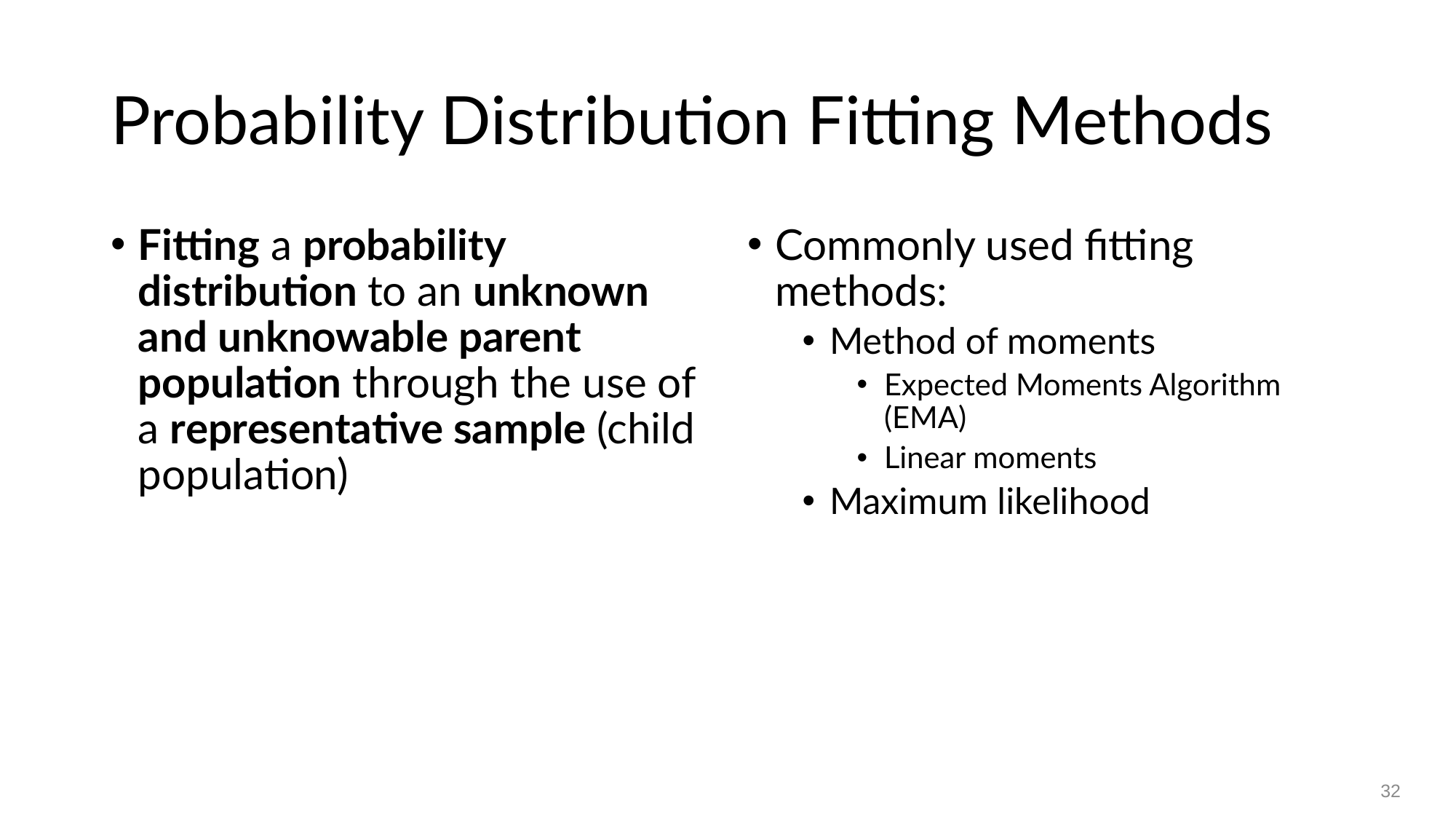

# Probability Distribution Fitting Methods
Fitting a probability distribution to an unknown and unknowable parent population through the use of a representative sample (child population)

Commonly used fitting methods:
Method of moments
Expected Moments Algorithm (EMA)
Linear moments
Maximum likelihood

32